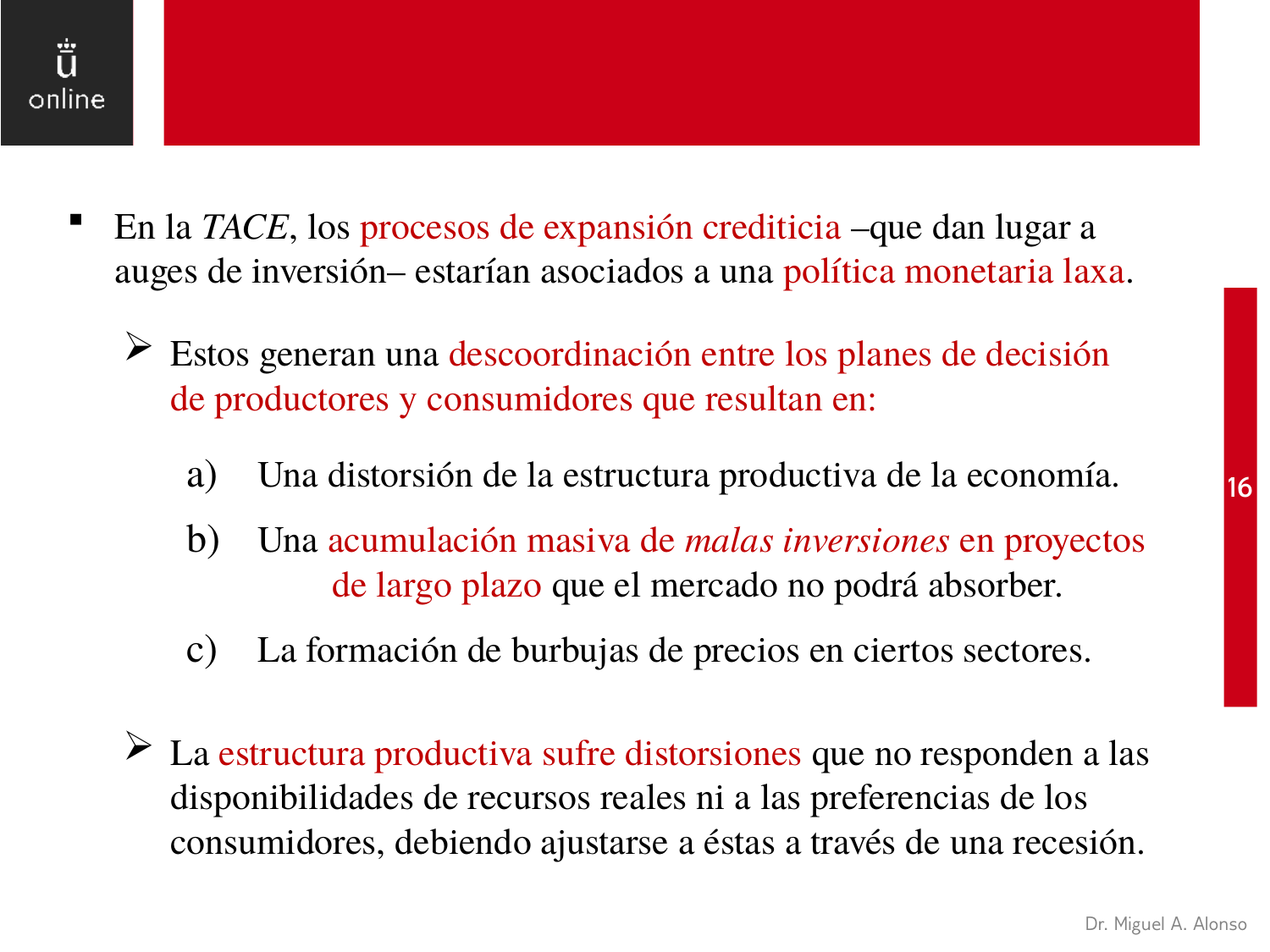

En la TACE, los procesos de expansión crediticia –que dan lugar a auges de inversión– estarían asociados a una política monetaria laxa.
Estos generan una descoordinación entre los planes de decisión de productores y consumidores que resultan en:
Una distorsión de la estructura productiva de la economía.
Una acumulación masiva de malas inversiones en proyectos         de largo plazo que el mercado no podrá absorber.
La formación de burbujas de precios en ciertos sectores.

16
La estructura productiva sufre distorsiones que no responden a las disponibilidades de recursos reales ni a las preferencias de los consumidores, debiendo ajustarse a éstas a través de una recesión.
Dr. Miguel A. Alonso